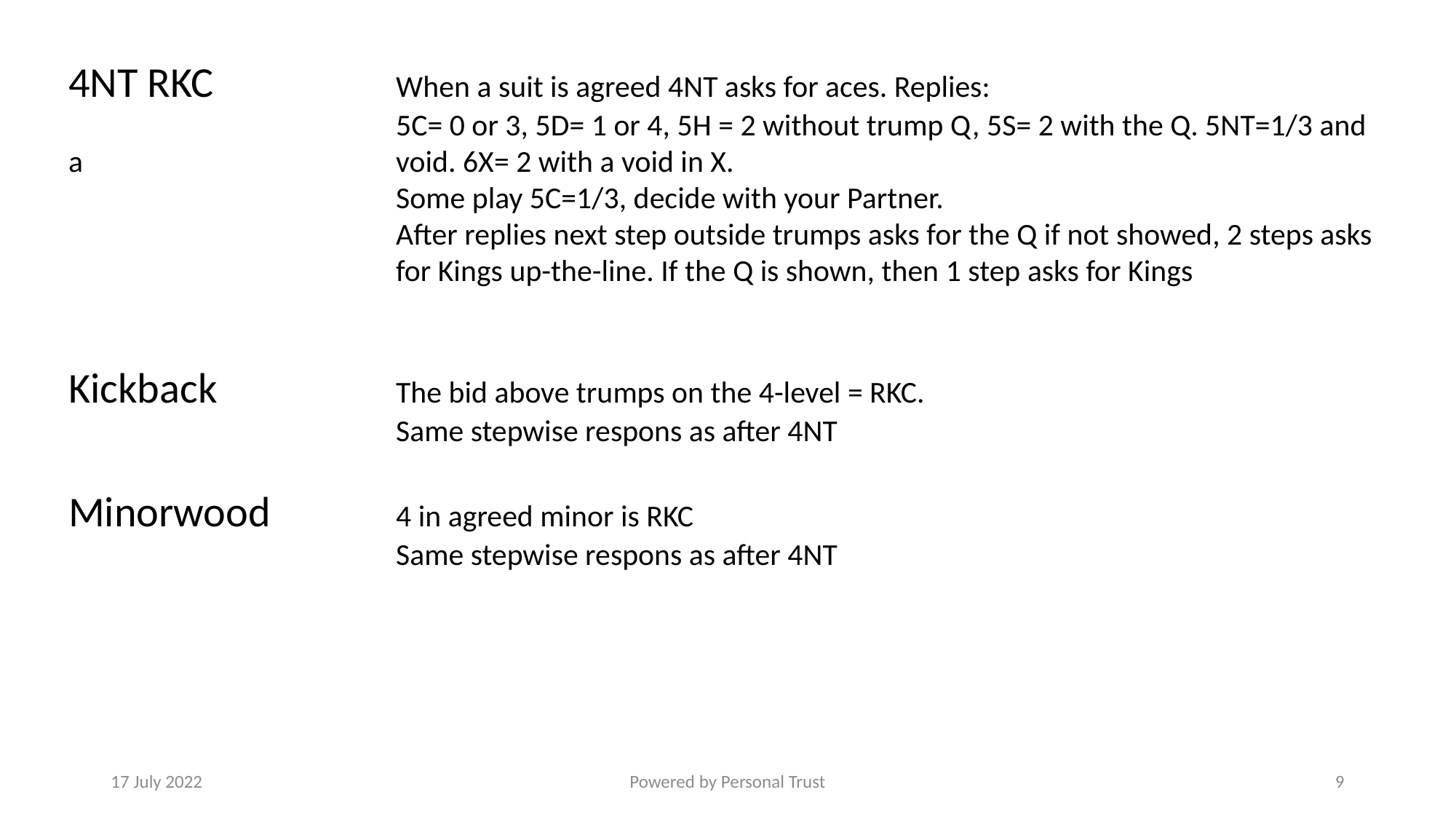

4NT RKC		When a suit is agreed 4NT asks for aces. Replies:
			5C= 0 or 3, 5D= 1 or 4, 5H = 2 without trump Q, 5S= 2 with the Q. 5NT=1/3 and a 			void. 6X= 2 with a void in X.
			Some play 5C=1/3, decide with your Partner.
			After replies next step outside trumps asks for the Q if not showed, 2 steps asks 			for Kings up-the-line. If the Q is shown, then 1 step asks for Kings

Kickback		The bid above trumps on the 4-level = RKC.
			Same stepwise respons as after 4NT

Minorwood		4 in agreed minor is RKC
			Same stepwise respons as after 4NT

17 July 2022
Powered by Personal Trust
9